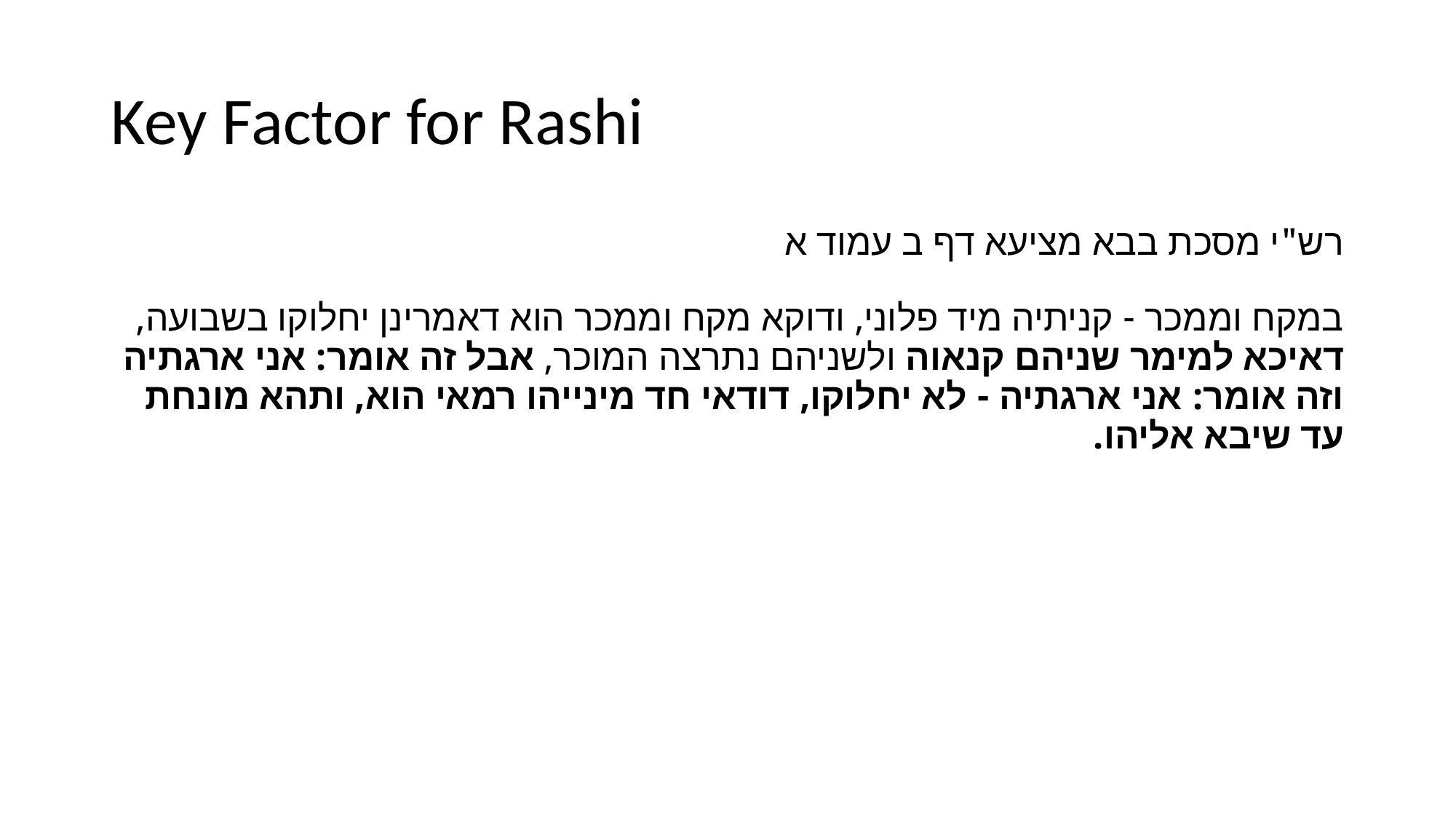

# Key Factor for Rashi
רש"י מסכת בבא מציעא דף ב עמוד א
במקח וממכר - קניתיה מיד פלוני, ודוקא מקח וממכר הוא דאמרינן יחלוקו בשבועה, דאיכא למימר שניהם קנאוה ולשניהם נתרצה המוכר, אבל זה אומר: אני ארגתיה וזה אומר: אני ארגתיה - לא יחלוקו, דודאי חד מינייהו רמאי הוא, ותהא מונחת עד שיבא אליהו.